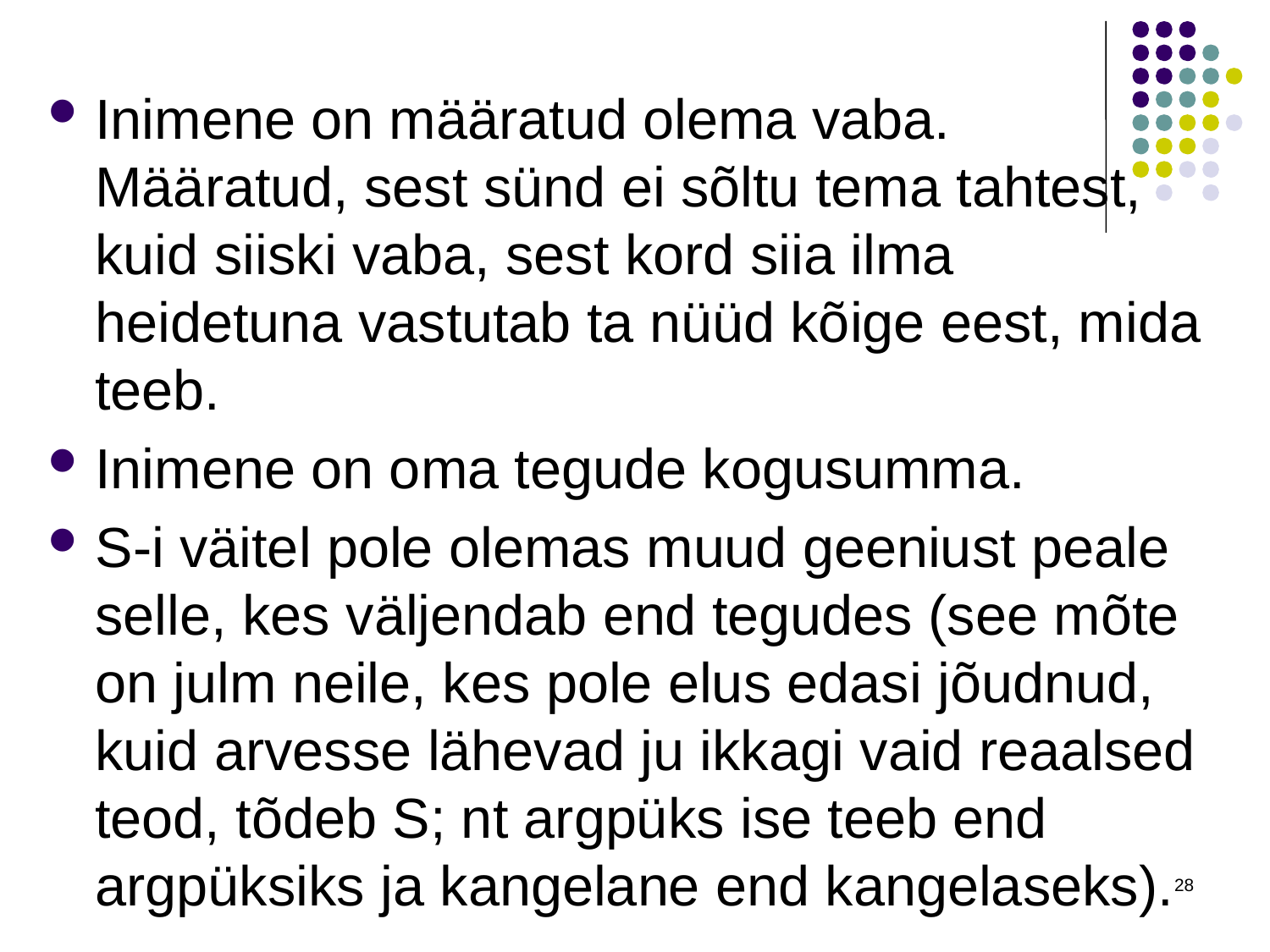

#
Inimene on määratud olema vaba. Määratud, sest sünd ei sõltu tema tahtest, kuid siiski vaba, sest kord siia ilma heidetuna vastutab ta nüüd kõige eest, mida teeb.
Inimene on oma tegude kogusumma.
S-i väitel pole olemas muud geeniust peale selle, kes väljendab end tegudes (see mõte on julm neile, kes pole elus edasi jõudnud, kuid arvesse lähevad ju ikkagi vaid reaalsed teod, tõdeb S; nt argpüks ise teeb end argpüksiks ja kangelane end kangelaseks).
28